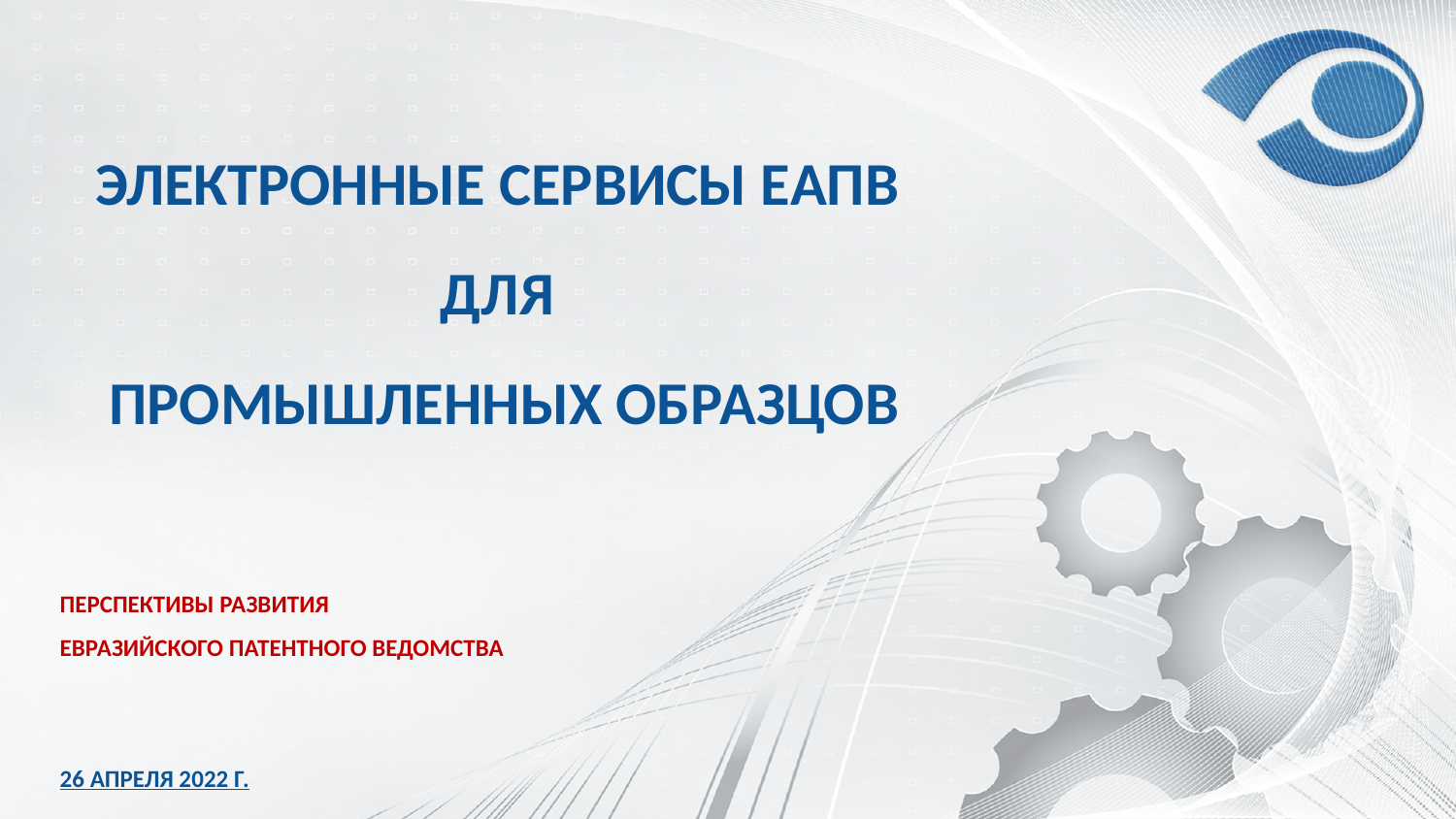

# Электронные сервисы ЕАПВ для промышленных образцов
Перспективы развития
Евразийского патентного ведомства

26 апреля 2022 г.